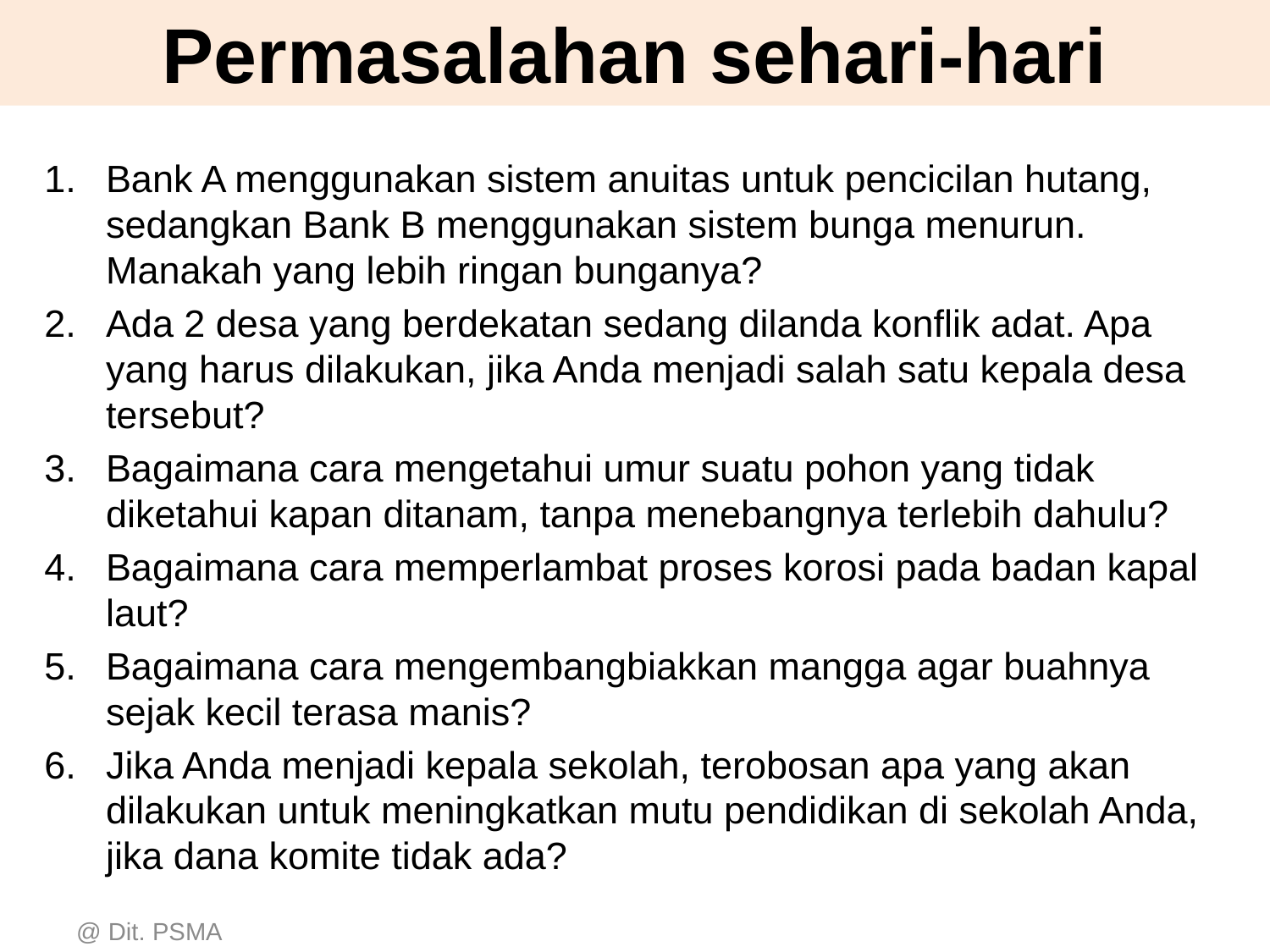

Permasalahan sehari-hari
Bank A menggunakan sistem anuitas untuk pencicilan hutang, sedangkan Bank B menggunakan sistem bunga menurun. Manakah yang lebih ringan bunganya?
Ada 2 desa yang berdekatan sedang dilanda konflik adat. Apa yang harus dilakukan, jika Anda menjadi salah satu kepala desa tersebut?
Bagaimana cara mengetahui umur suatu pohon yang tidak diketahui kapan ditanam, tanpa menebangnya terlebih dahulu?
Bagaimana cara memperlambat proses korosi pada badan kapal laut?
Bagaimana cara mengembangbiakkan mangga agar buahnya sejak kecil terasa manis?
Jika Anda menjadi kepala sekolah, terobosan apa yang akan dilakukan untuk meningkatkan mutu pendidikan di sekolah Anda, jika dana komite tidak ada?

@ Dit. PSMA